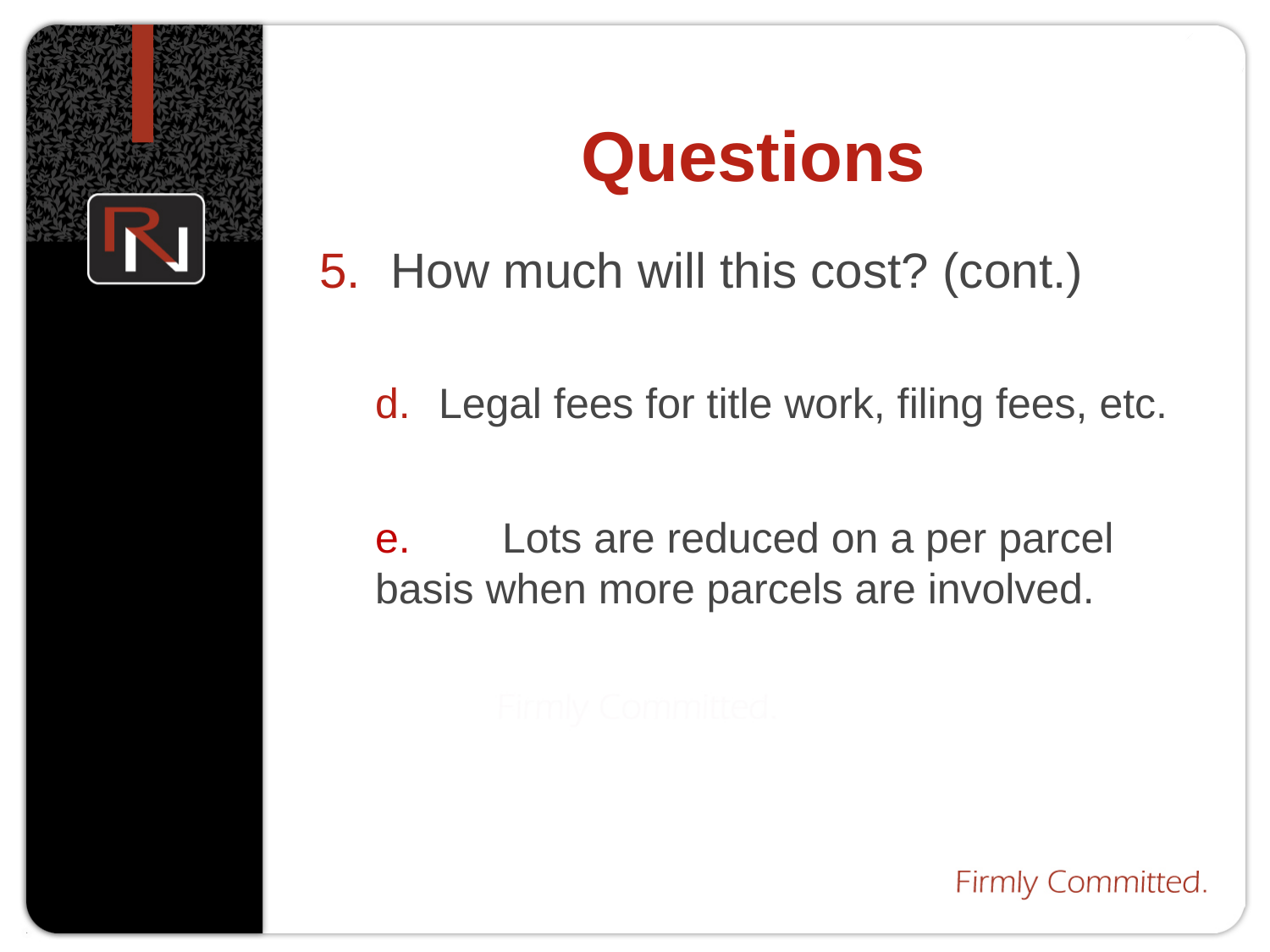

# Questions
How much will this cost? (cont.)

Legal fees for title work, filing fees, etc.

e.	Lots are reduced on a per parcel 	basis when more parcels are involved.